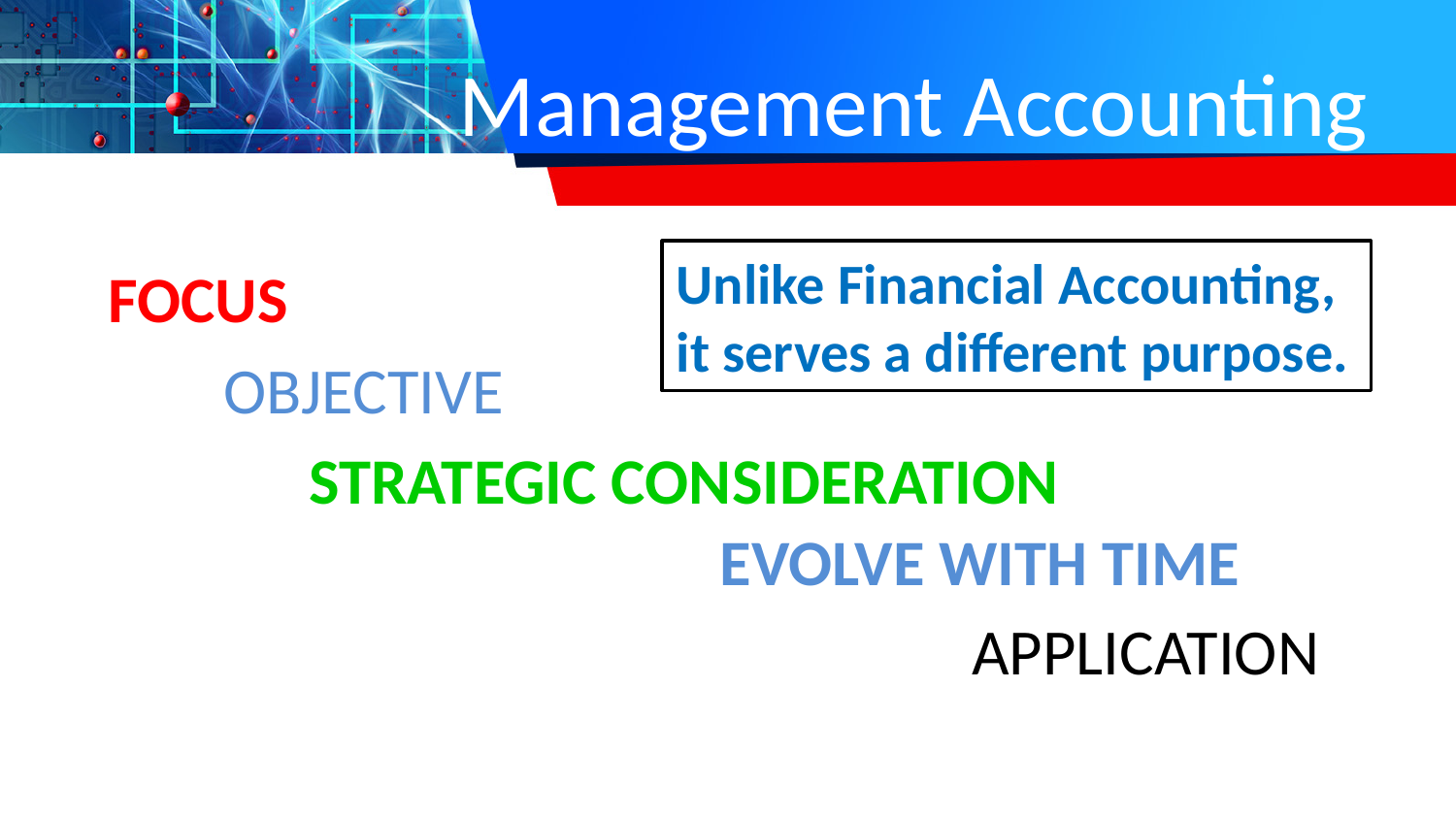

# Management Accounting
Unlike Financial Accounting, it serves a different purpose.
FOCUS
OBJECTIVE
STRATEGIC CONSIDERATION
EVOLVE WITH TIME
APPLICATION